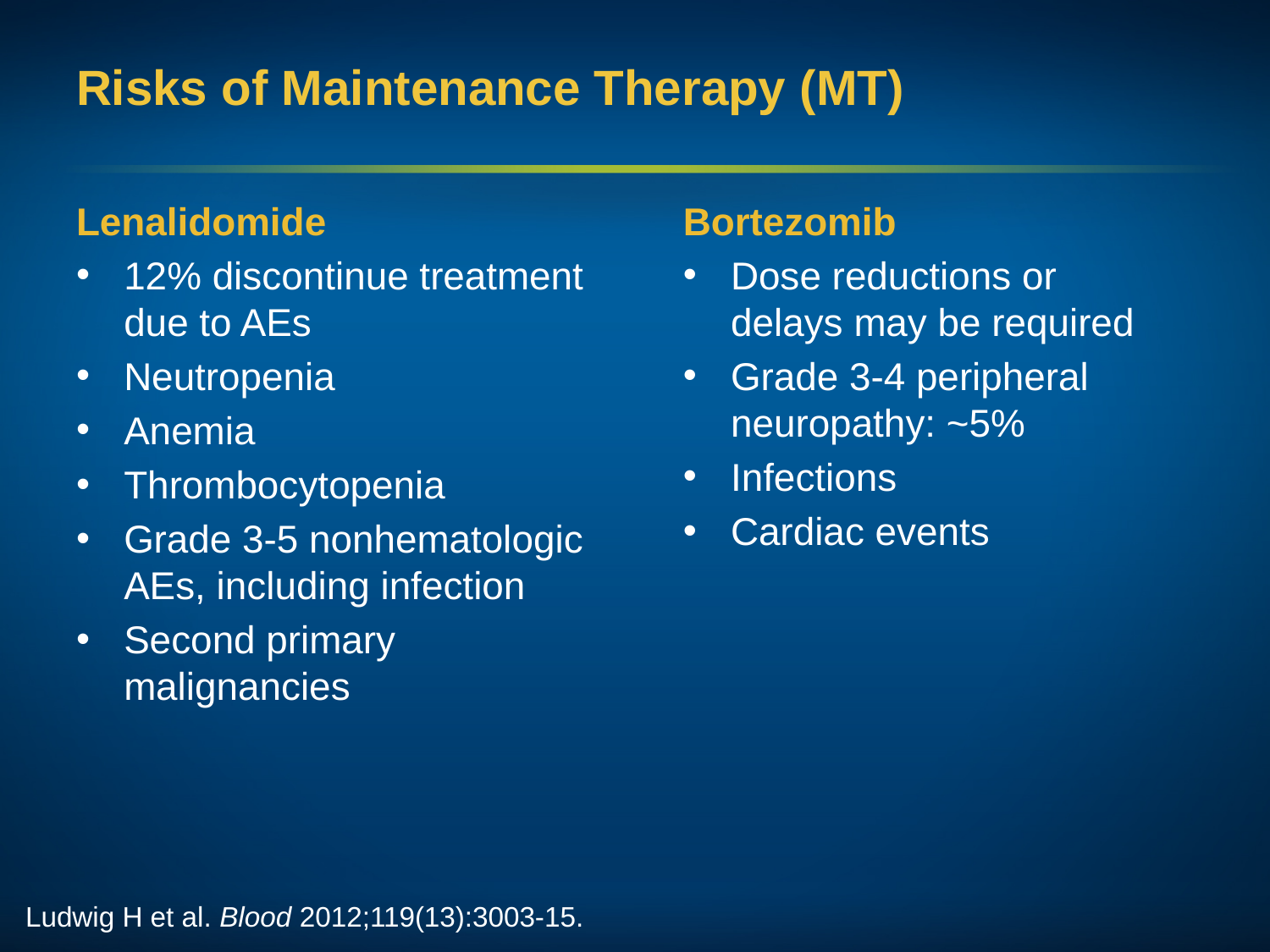

# Risks of Maintenance Therapy (MT)
Lenalidomide
12% discontinue treatment due to AEs
Neutropenia
Anemia
Thrombocytopenia
Grade 3-5 nonhematologic AEs, including infection
Second primary malignancies
Bortezomib
Dose reductions or delays may be required
Grade 3-4 peripheral neuropathy: ~5%
Infections
Cardiac events
Ludwig H et al. Blood 2012;119(13):3003-15.